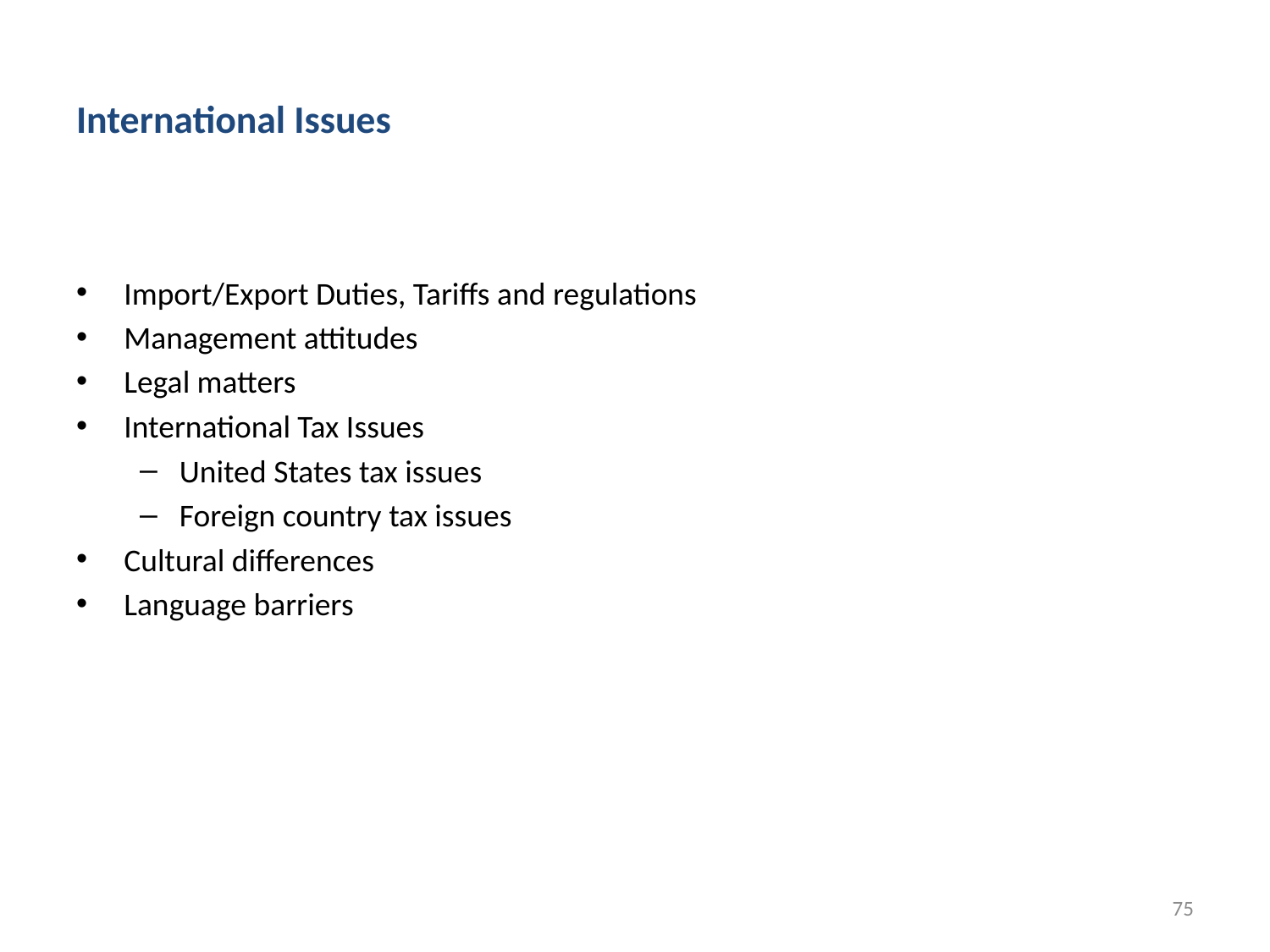

# International Issues

Import/Export Duties, Tariffs and regulations
Management attitudes
Legal matters
International Tax Issues
United States tax issues
Foreign country tax issues
Cultural differences
Language barriers

75